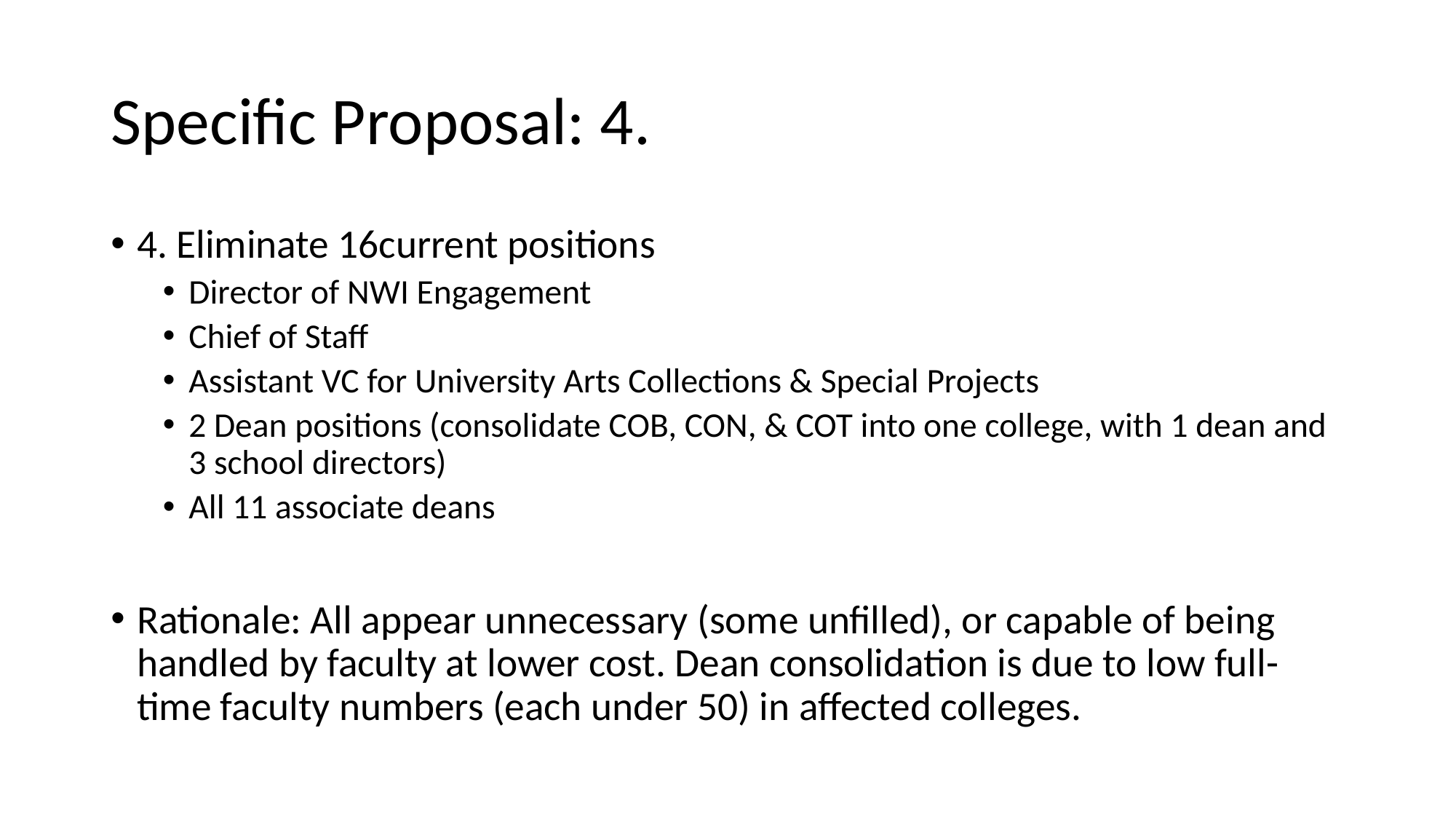

# Specific Proposal: 4.
4. Eliminate 16current positions
Director of NWI Engagement
Chief of Staff
Assistant VC for University Arts Collections & Special Projects
2 Dean positions (consolidate COB, CON, & COT into one college, with 1 dean and 3 school directors)
All 11 associate deans

Rationale: All appear unnecessary (some unfilled), or capable of being handled by faculty at lower cost. Dean consolidation is due to low full-time faculty numbers (each under 50) in affected colleges.